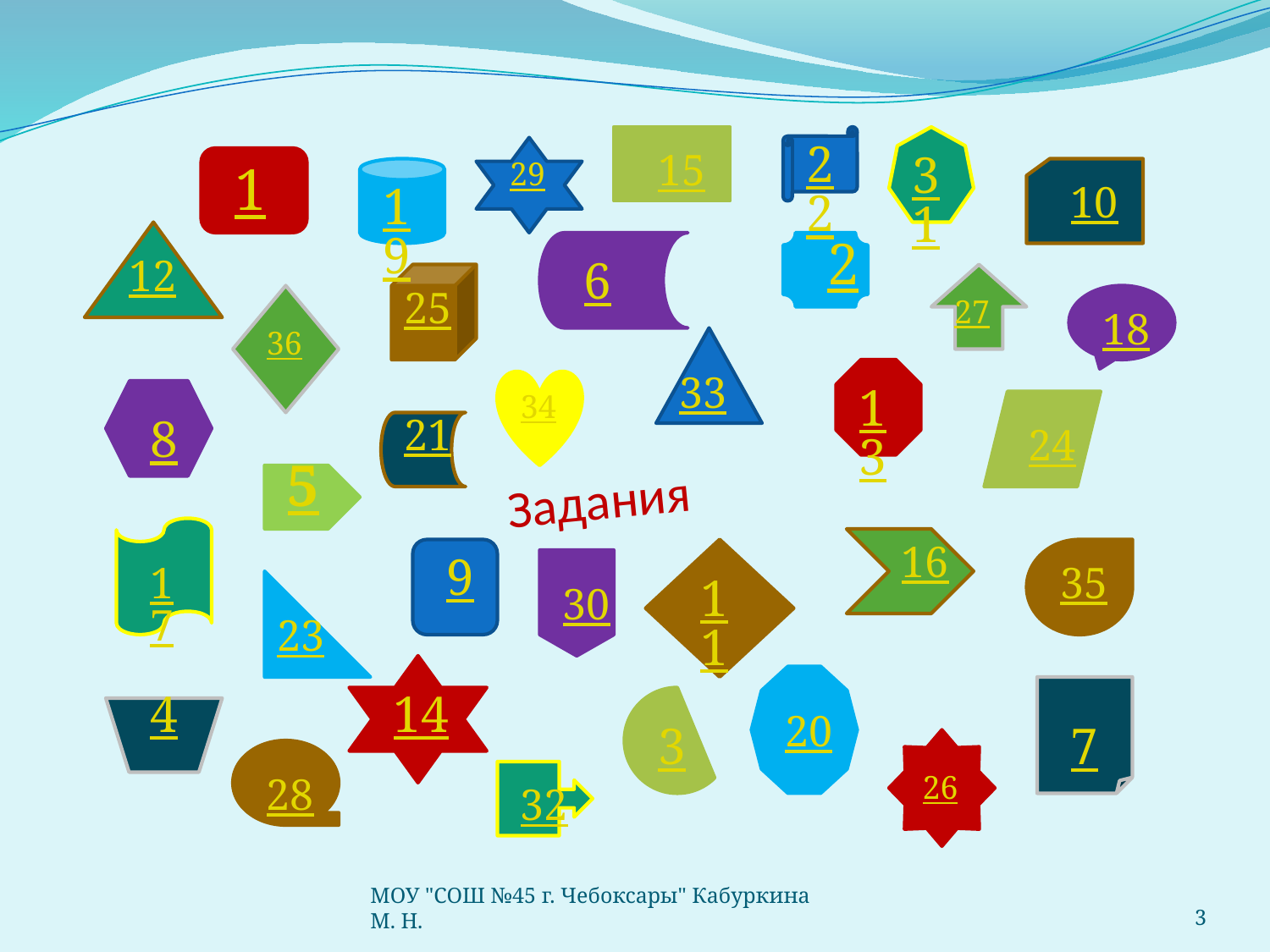

22

15
31

1
29

19
10

2

6
12

25

27

18
36

33

13

34

8
21

24
5
# Задания

16

9

17

35
11

30
23

4
14

20
3
7

28

26
32
МОУ "СОШ №45 г. Чебоксары" Кабуркина М. Н.
3